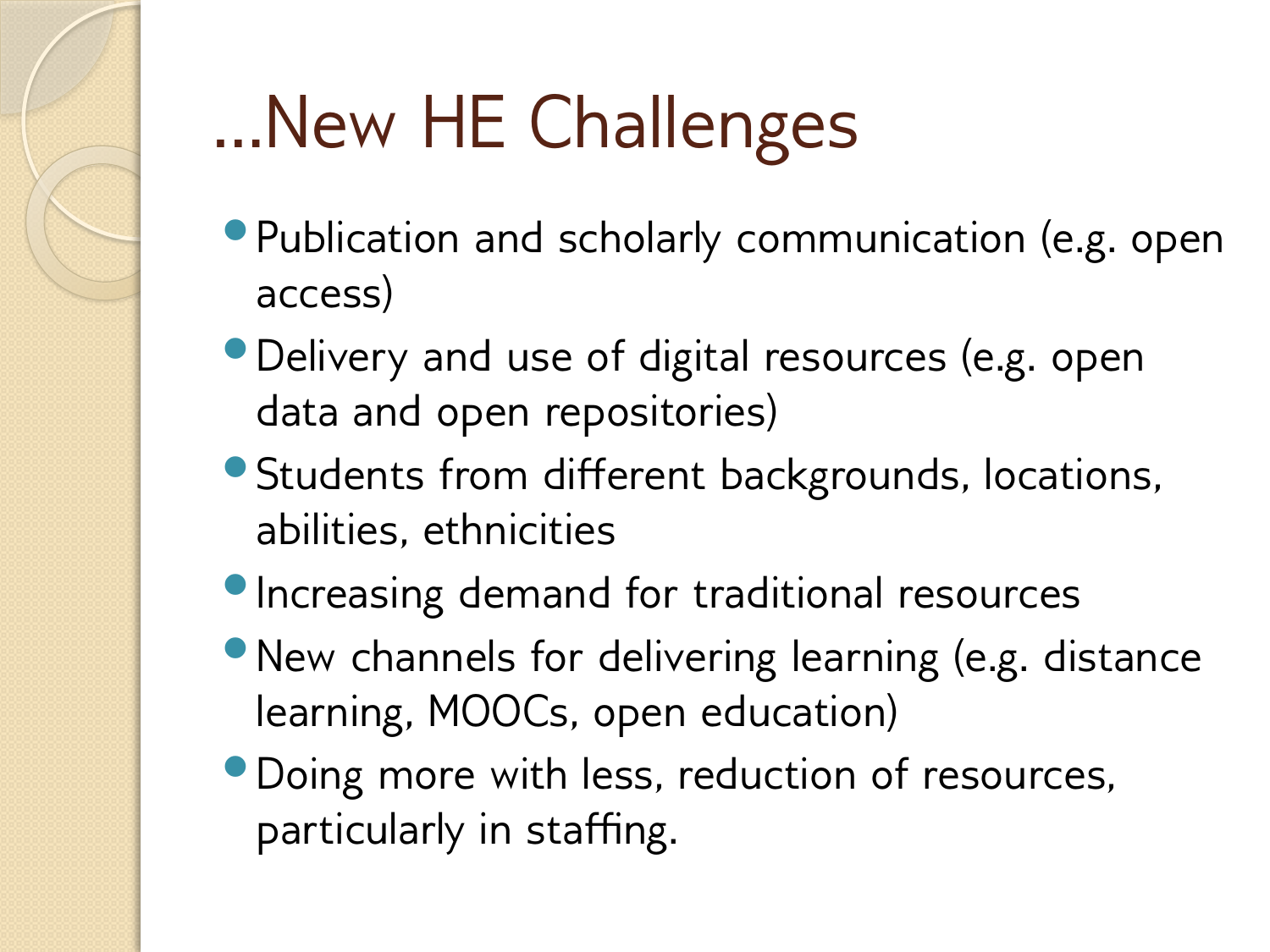

# …New HE Challenges
Publication and scholarly communication (e.g. open access)
Delivery and use of digital resources (e.g. open data and open repositories)
Students from different backgrounds, locations, abilities, ethnicities
Increasing demand for traditional resources
New channels for delivering learning (e.g. distance learning, MOOCs, open education)
Doing more with less, reduction of resources, particularly in staffing.